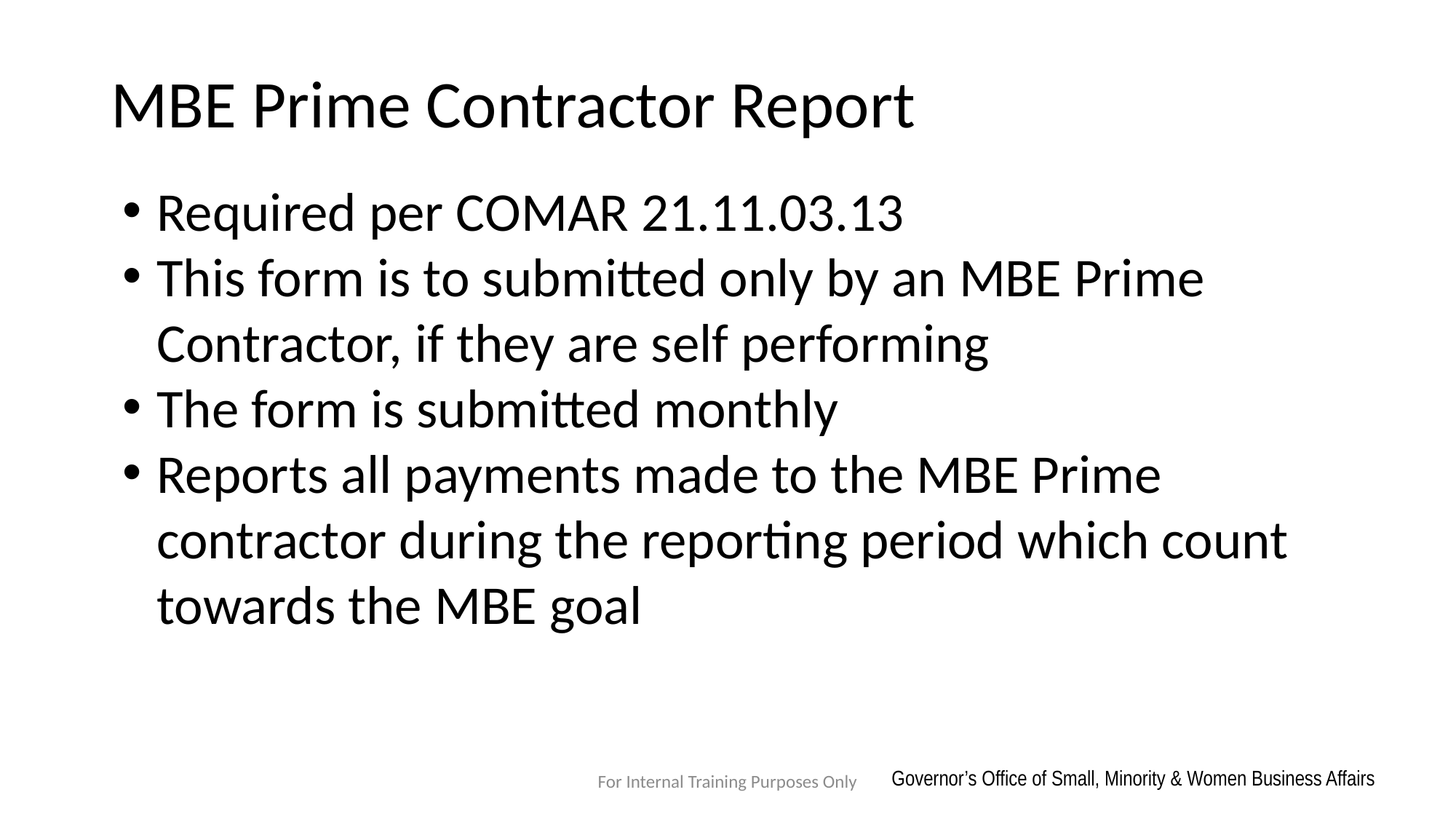

# MBE Prime Contractor Report
Required per COMAR 21.11.03.13
This form is to submitted only by an MBE Prime Contractor, if they are self performing
The form is submitted monthly
Reports all payments made to the MBE Prime contractor during the reporting period which count towards the MBE goal
For Internal Training Purposes Only
Governor’s Office of Small, Minority & Women Business Affairs